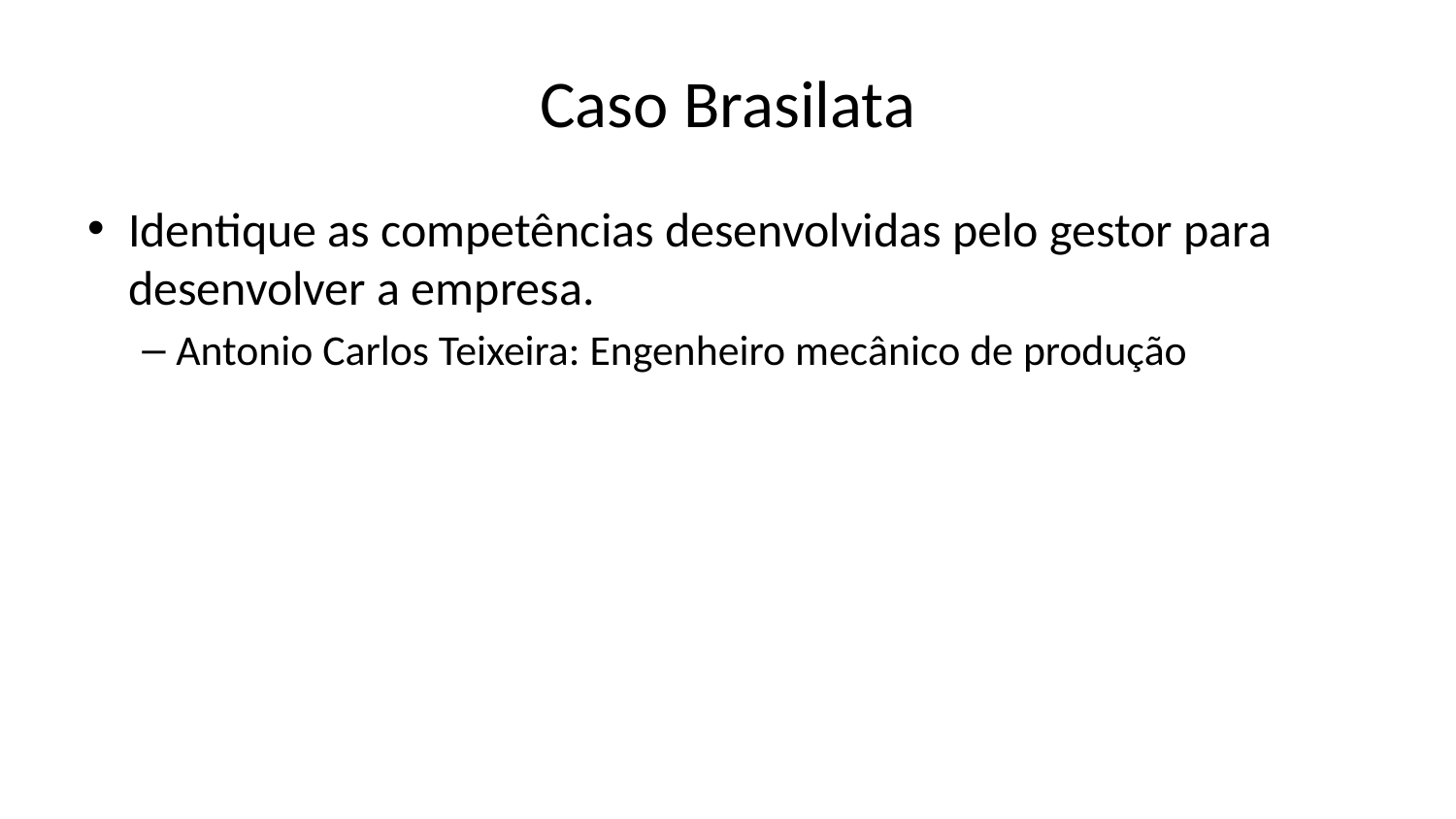

# Caso Brasilata
Identique as competências desenvolvidas pelo gestor para desenvolver a empresa.
Antonio Carlos Teixeira: Engenheiro mecânico de produção